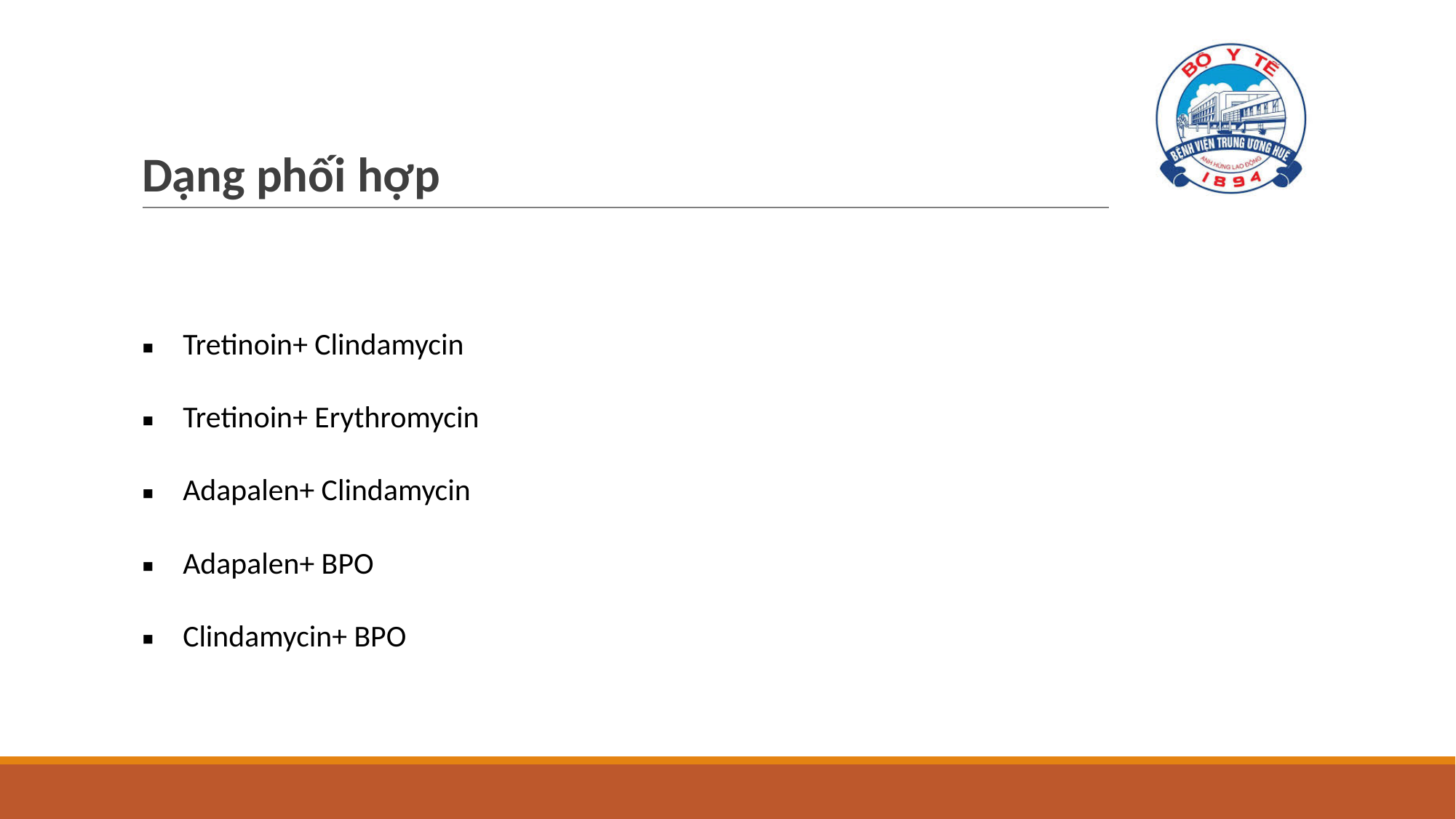

# Dạng phối hợp
Tretinoin+ Clindamycin
Tretinoin+ Erythromycin
Adapalen+ Clindamycin
Adapalen+ BPO
Clindamycin+ BPO